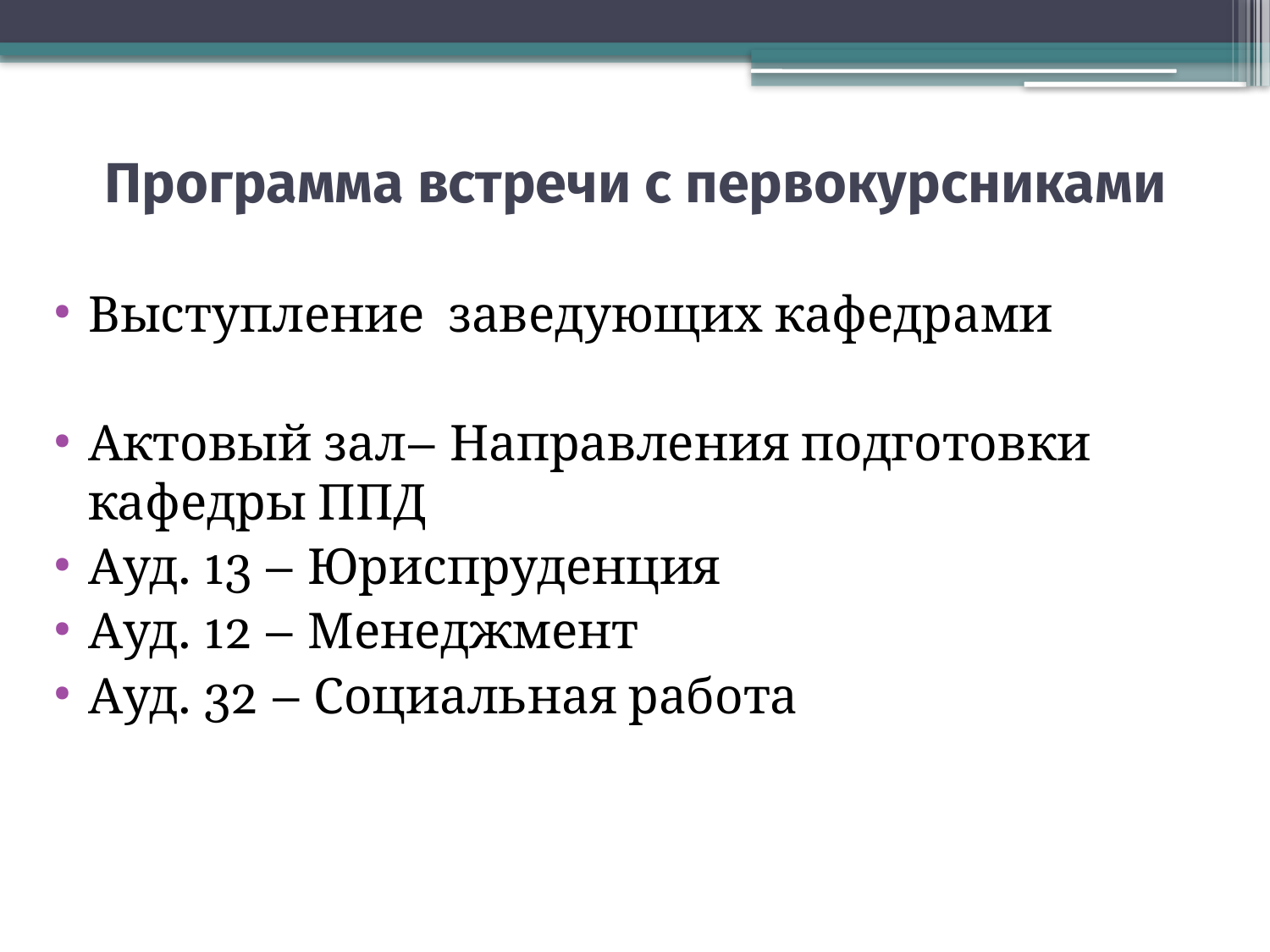

# Программа встречи с первокурсниками
Выступление  заведующих кафедрами

Актовый зал– Направления подготовки кафедры ППД
Ауд. 13 – Юриспруденция
Ауд. 12 – Менеджмент
Ауд. 32 – Социальная работа